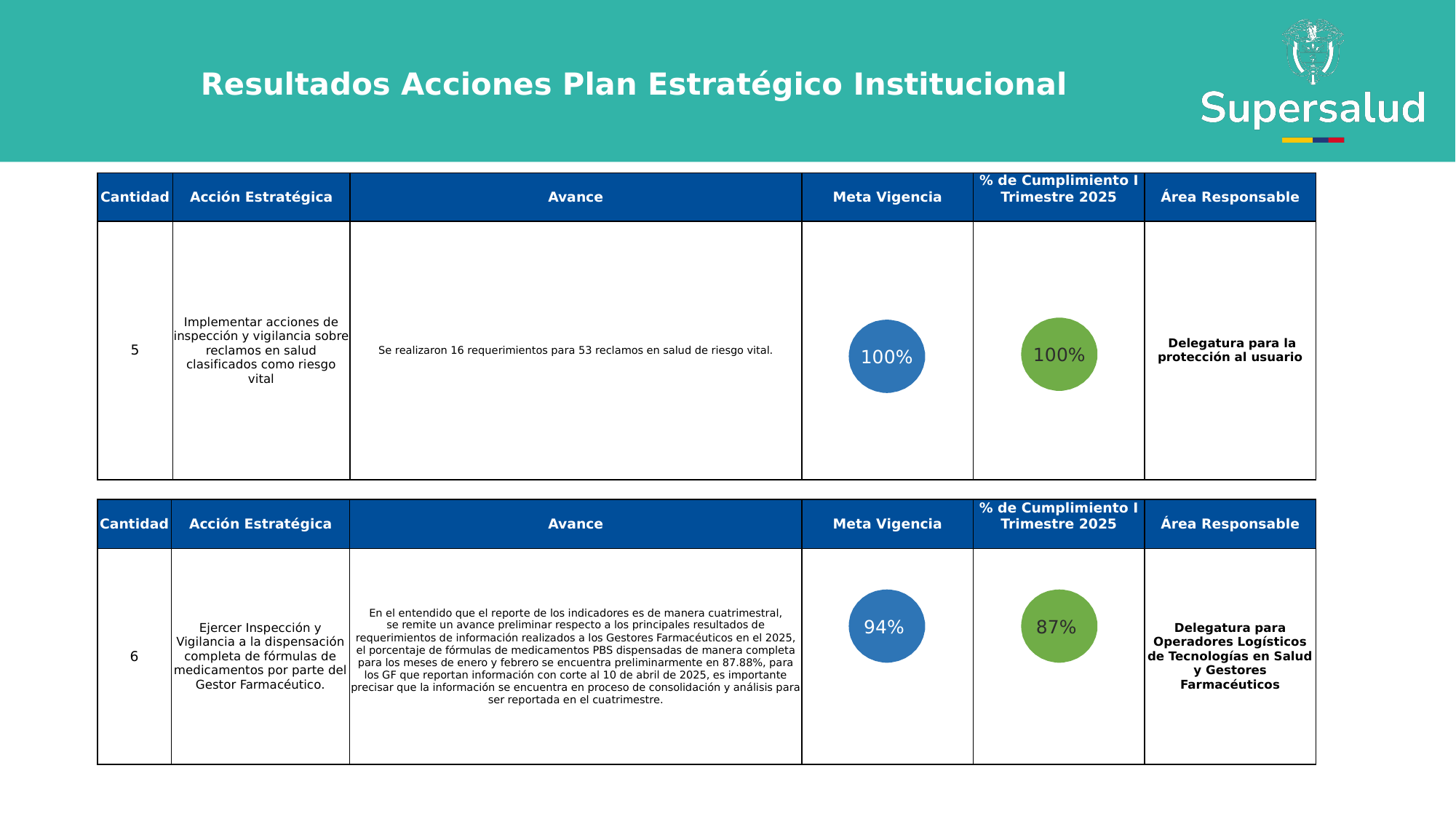

Resultados Acciones Plan Estratégico Institucional
| Cantidad | Acción Estratégica | Avance | Meta Vigencia | % de Cumplimiento I Trimestre 2025 | Área Responsable |
| --- | --- | --- | --- | --- | --- |
| 5 | Implementar acciones de inspección y vigilancia sobre reclamos en salud clasificados como riesgo vital | Se realizaron 16 requerimientos para 53 reclamos en salud de riesgo vital. |  |  | Delegatura para la protección al usuario |
100%
100%
| Cantidad | Acción Estratégica | Avance | Meta Vigencia | % de Cumplimiento I Trimestre 2025 | Área Responsable |
| --- | --- | --- | --- | --- | --- |
| 6 | Ejercer Inspección y Vigilancia a la dispensación completa de fórmulas de medicamentos por parte del Gestor Farmacéutico. | En el entendido que el reporte de los indicadores es de manera cuatrimestral, se remite un avance preliminar respecto a los principales resultados de requerimientos de información realizados a los Gestores Farmacéuticos en el 2025, el porcentaje de fórmulas de medicamentos PBS dispensadas de manera completa para los meses de enero y febrero se encuentra preliminarmente en 87.88%, para los GF que reportan información con corte al 10 de abril de 2025, es importante precisar que la información se encuentra en proceso de consolidación y análisis para ser reportada en el cuatrimestre. |  |  | Delegatura para Operadores Logísticos de Tecnologías en Salud y Gestores Farmacéuticos |
94%
87%